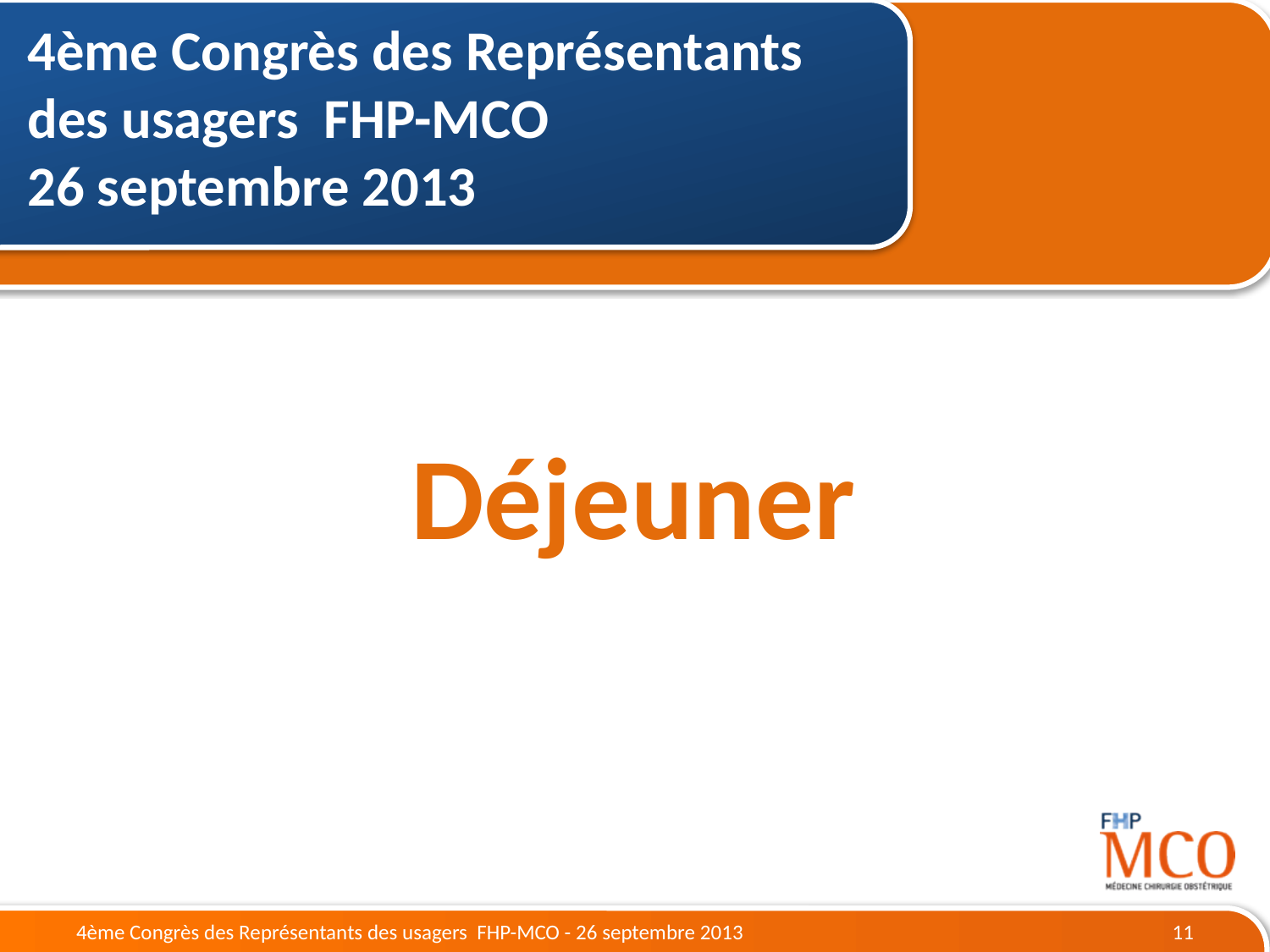

4ème Congrès des Représentants des usagers  FHP-MCO
26 septembre 2013

Déjeuner
4ème Congrès des Représentants des usagers  FHP-MCO - 26 septembre 2013
11